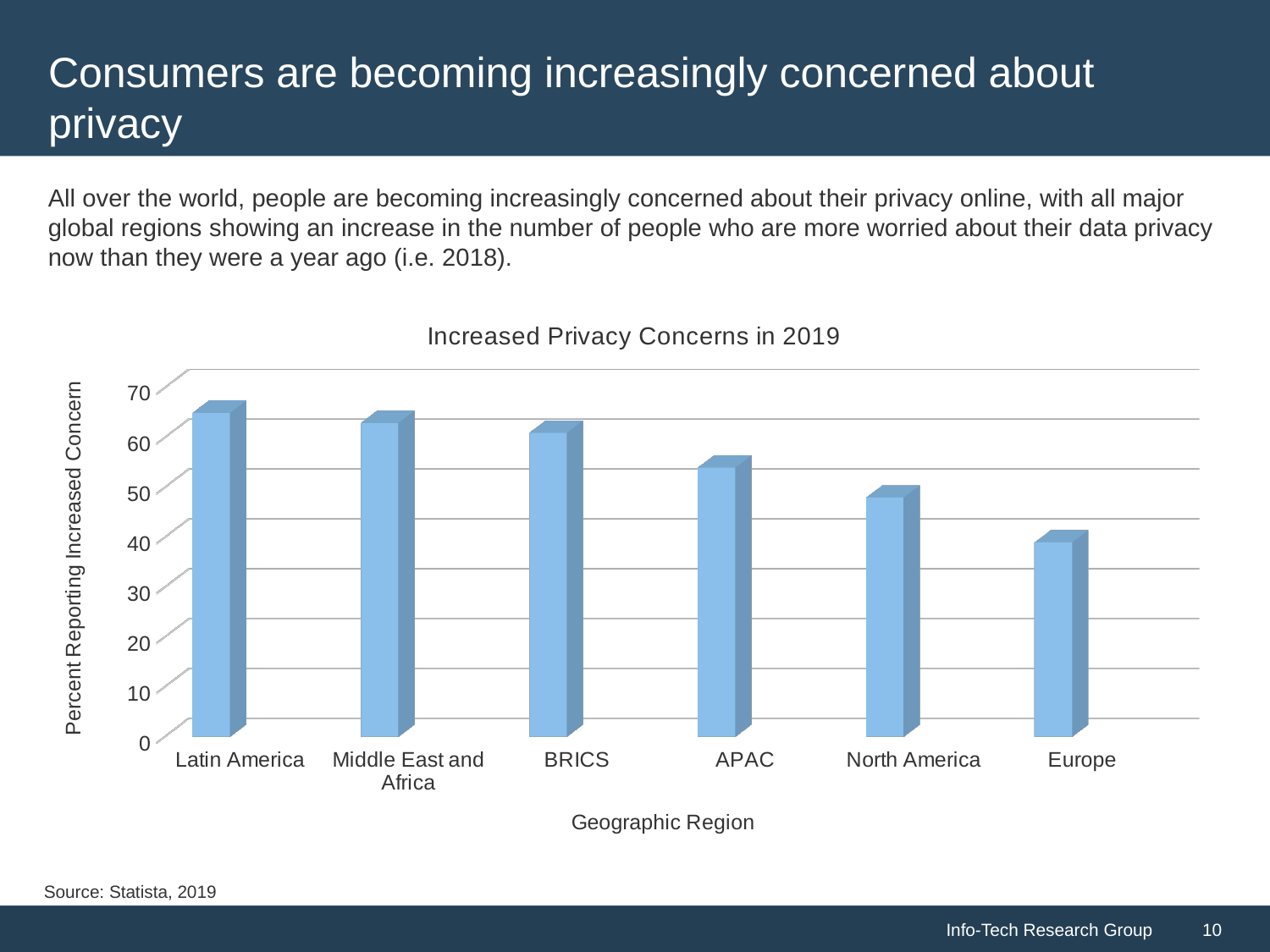

# Consumers are becoming increasingly concerned about privacy
All over the world, people are becoming increasingly concerned about their privacy online, with all major global regions showing an increase in the number of people who are more worried about their data privacy now than they were a year ago (i.e. 2018).

[unsupported chart]

Source: Statista, 2019